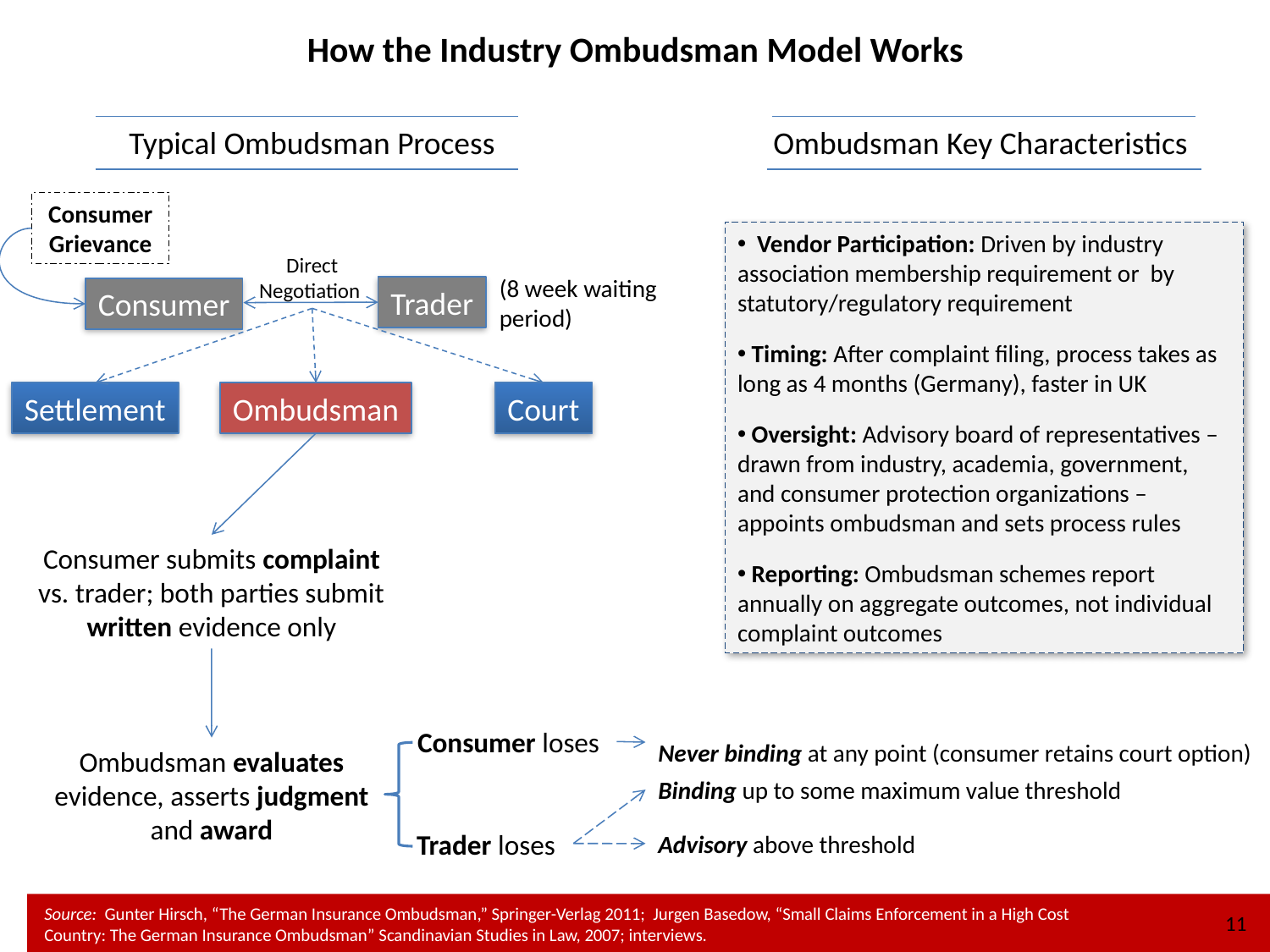

How the Industry Ombudsman Model Works
Typical Ombudsman Process
Ombudsman Key Characteristics
Consumer Grievance
  Vendor Participation: Driven by industry association membership requirement or  by statutory/regulatory requirement
 Timing: After complaint filing, process takes as long as 4 months (Germany), faster in UK
 Oversight: Advisory board of representatives – drawn from industry, academia, government, and consumer protection organizations – appoints ombudsman and sets process rules
 Reporting: Ombudsman schemes report annually on aggregate outcomes, not individual complaint outcomes
Direct Negotiation
(8 week waiting period)
Trader
Consumer
Settlement
Ombudsman
Court
Consumer submits complaint vs. trader; both parties submit written evidence only
Consumer loses
Never binding at any point (consumer retains court option)
Ombudsman evaluates evidence, asserts judgment and award

Binding up to some maximum value threshold
Trader loses
Advisory above threshold
Source:  Gunter Hirsch, “The German Insurance Ombudsman,” Springer-Verlag 2011;  Jurgen Basedow, “Small Claims Enforcement in a High Cost Country: The German Insurance Ombudsman” Scandinavian Studies in Law, 2007; interviews.
11